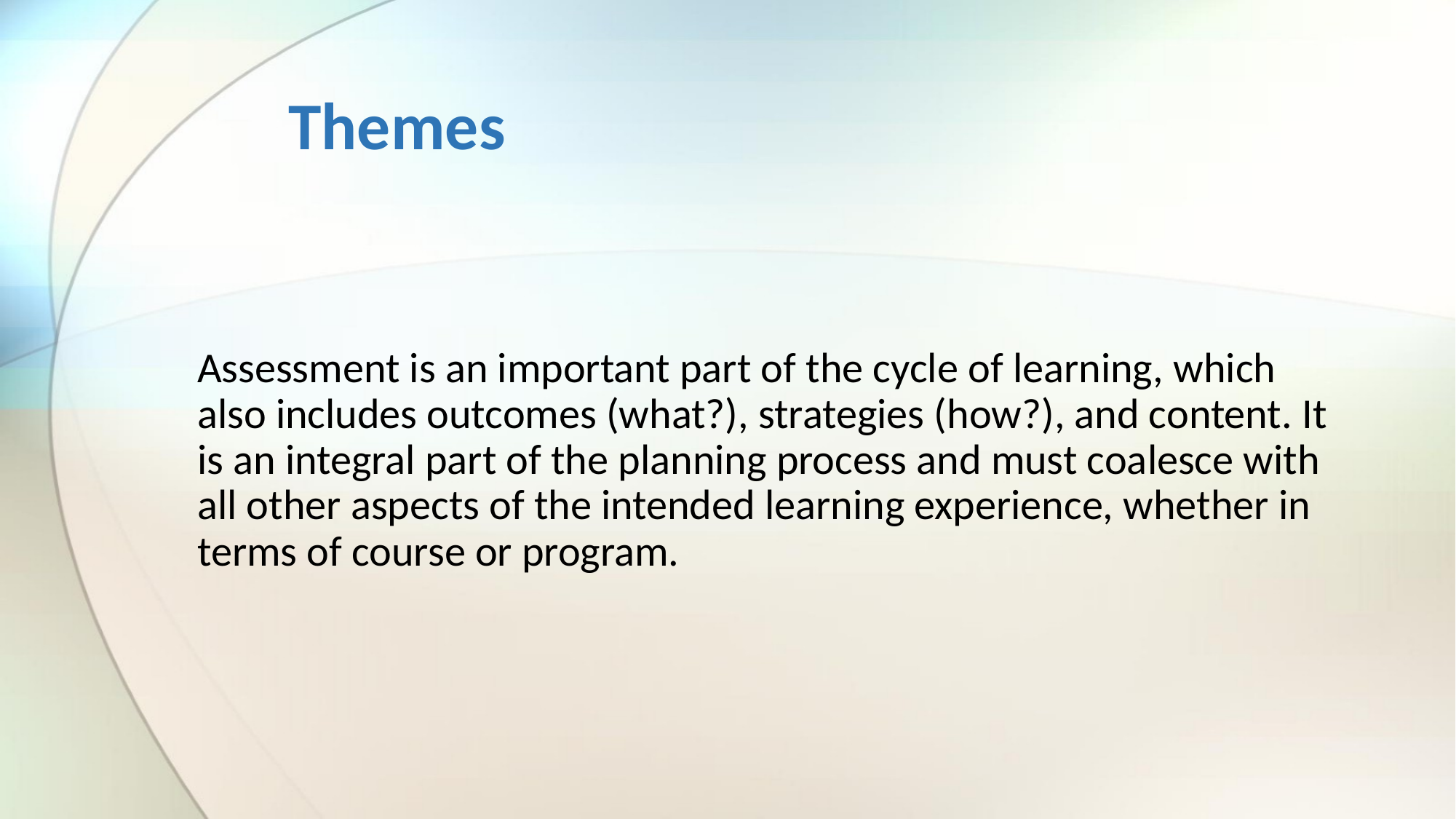

# Themes

Assessment is an important part of the cycle of learning, which also includes outcomes (what?), strategies (how?), and content. It is an integral part of the planning process and must coalesce with all other aspects of the intended learning experience, whether in terms of course or program.